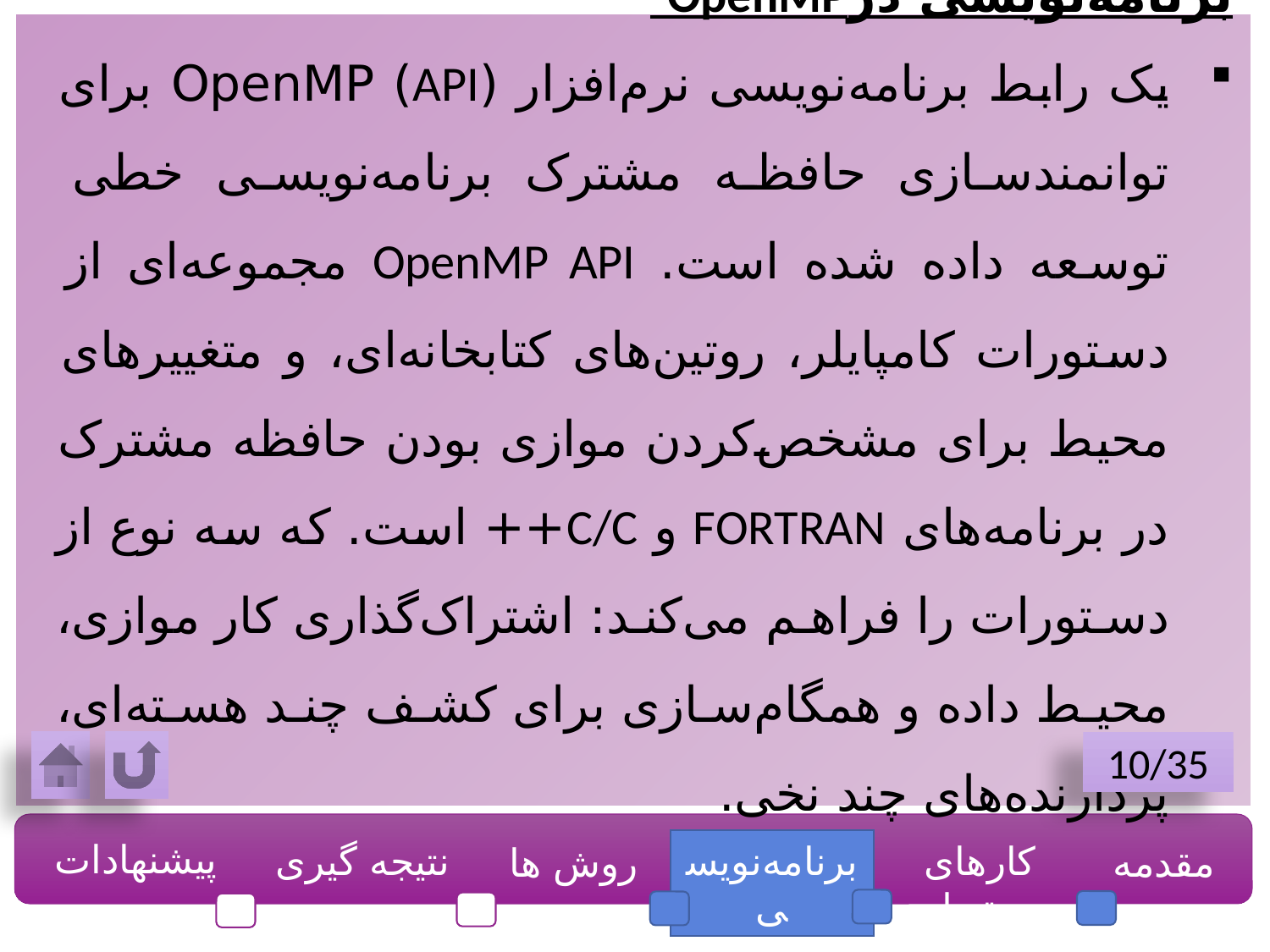

برنامه‌نویسی درOpenMP
یک رابط برنامه‌نویسی نرم‌افزار (API) OpenMP برای توانمندسازی حافظه مشترک برنامه‌نویسی خطی توسعه داده شده است. OpenMP API مجموعه‌ای از دستورات کامپایلر، روتین‌های کتابخانه‌ای، و متغییرهای محیط برای مشخص‌کردن موازی بودن حافظه مشترک در برنامه‌های FORTRAN و C/C++ است. که سه نوع از دستورات را فراهم می‌کند: اشتراک‌گذاری کار موازی، محیط داده و همگام‌سازی برای کشف چند هسته‌ای، پردازنده‌های چند نخی.

10/35

پیشنهادات
نتیجه گیری
برنامه‌نویسی
کارهای مرتبط
مقدمه
روش ها